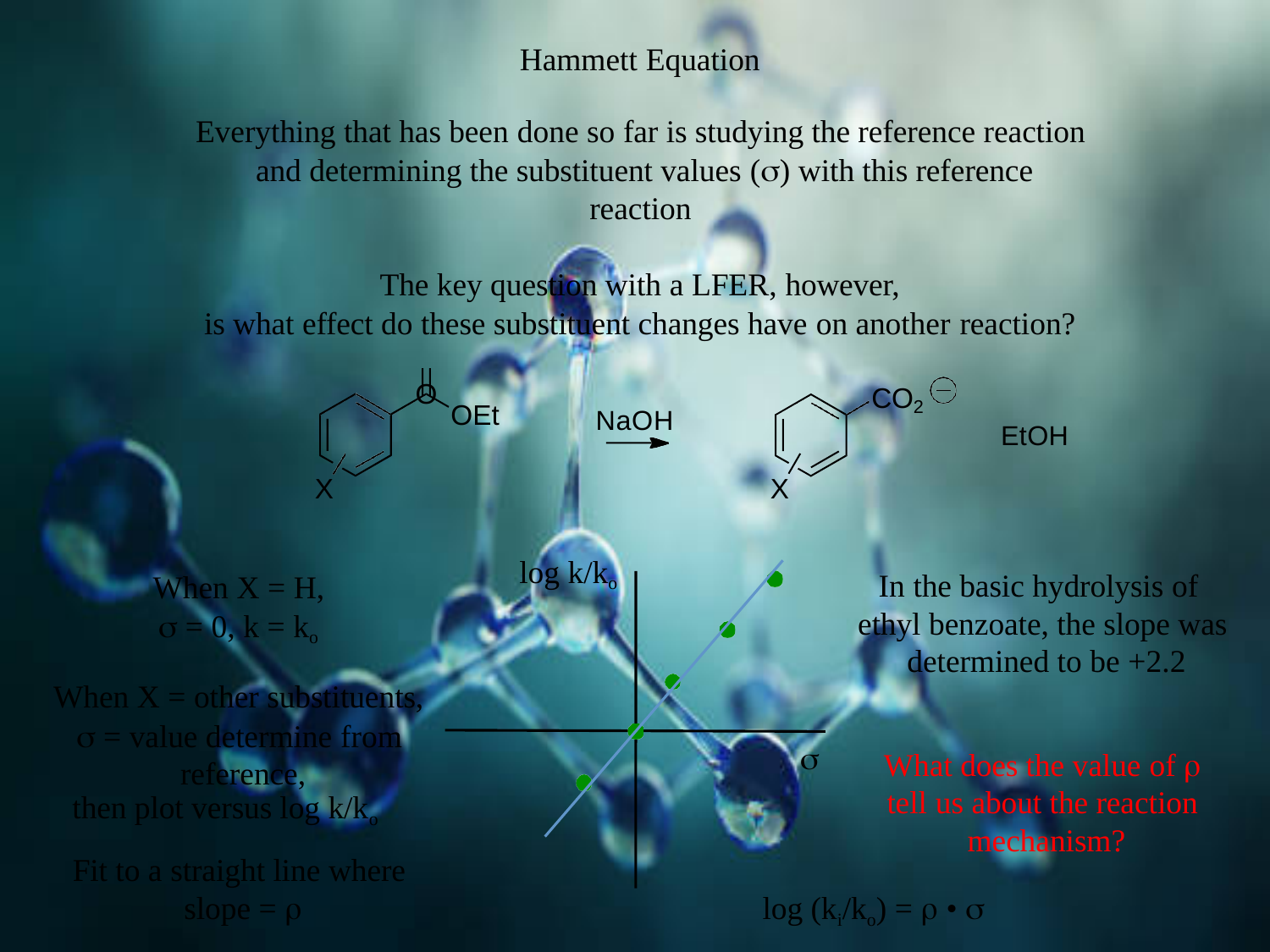

# Hammett Equation
Everything that has been done so far is studying the reference reaction  and determining the substituent values (σ) with this reference reaction

The key question with a LFER, however,
is what effect do these substituent changes have on another reaction?

O

CO2

OEt

NaOH
EtOH

X
X
log k/ko

When X = H,
σ = 0, k = ko
In the basic hydrolysis of  ethyl benzoate, the slope was  determined to be +2.2

When X = other substituents,
σ = value determine from  reference,
then plot versus log k/ko
Fit to a straight line where  slope = ρ
σ
What does the value of ρ tell us about the reaction  mechanism?
log (ki/ko) = ρ • σ